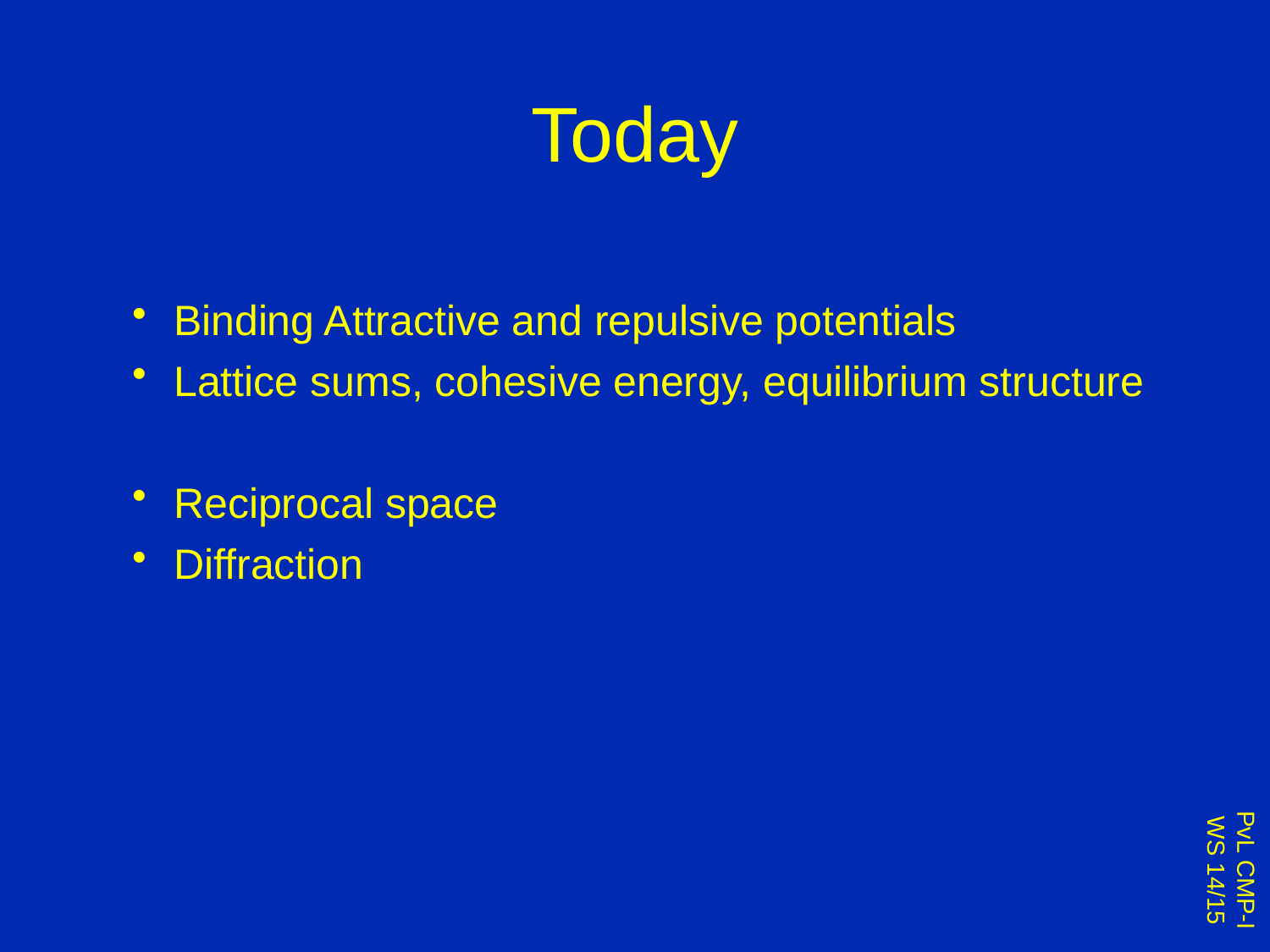

# Today

 Binding Attractive and repulsive potentials
 Lattice sums, cohesive energy, equilibrium structure

 Reciprocal space
 Diffraction